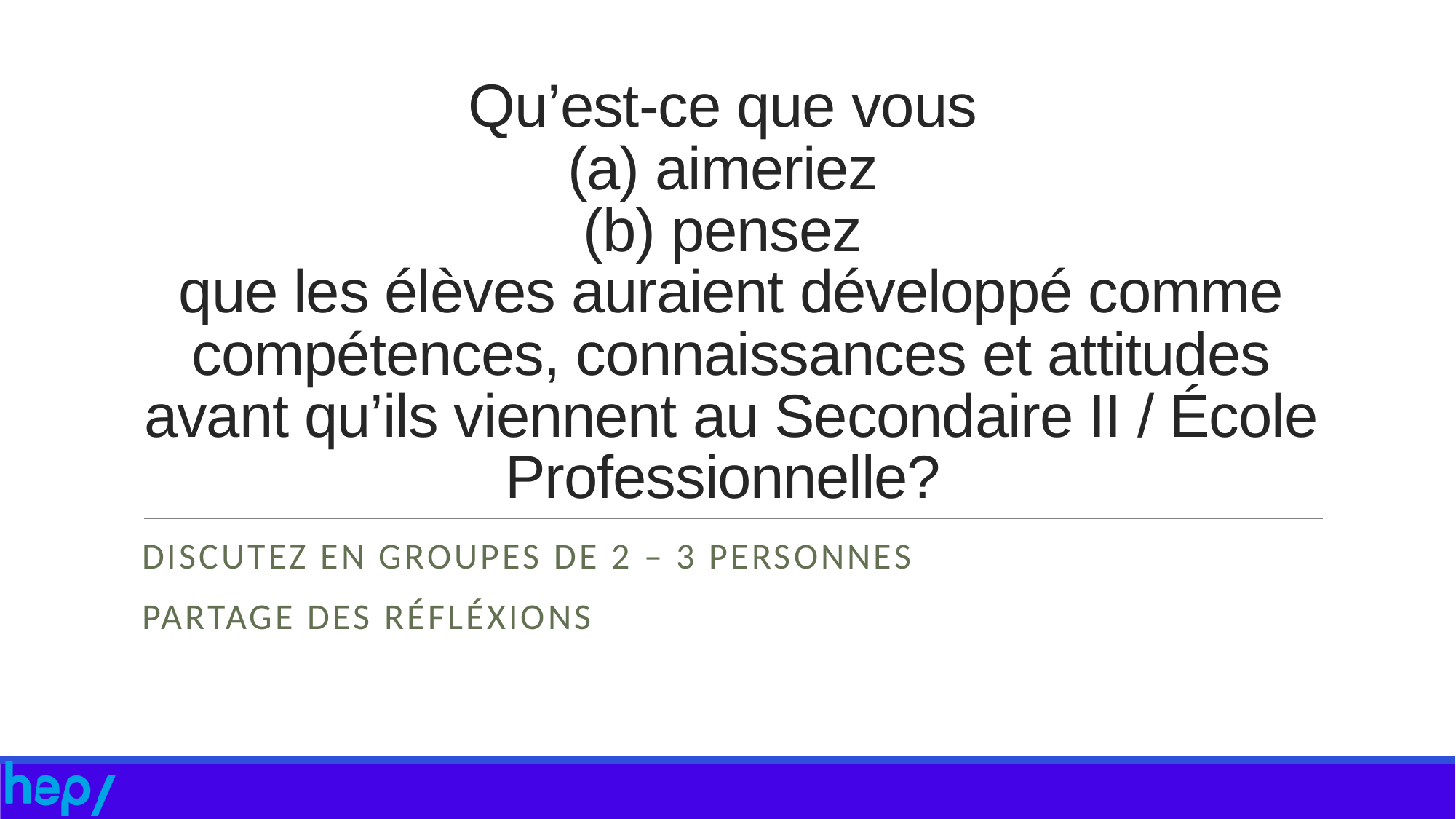

# Qu’est-ce que vous (a) aimeriez (b) pensez que les élèves auraient développé comme compétences, connaissances et attitudes avant qu’ils viennent au Secondaire II / École Professionnelle?
Discutez en groupes de 2 – 3 personnes
Partage des Réfléxions